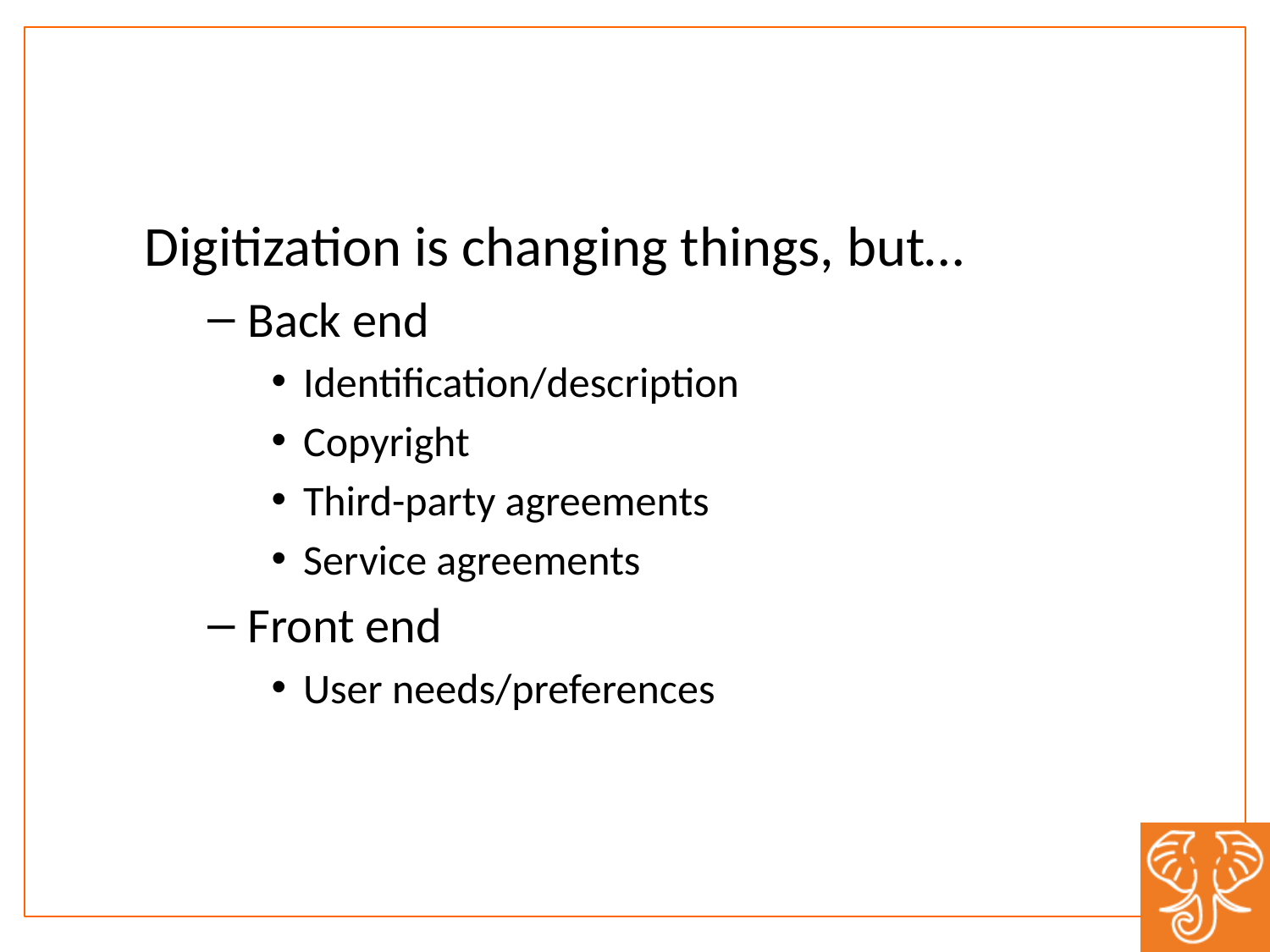

Digitization is changing things, but…
Back end
Identification/description
Copyright
Third-party agreements
Service agreements
Front end
User needs/preferences